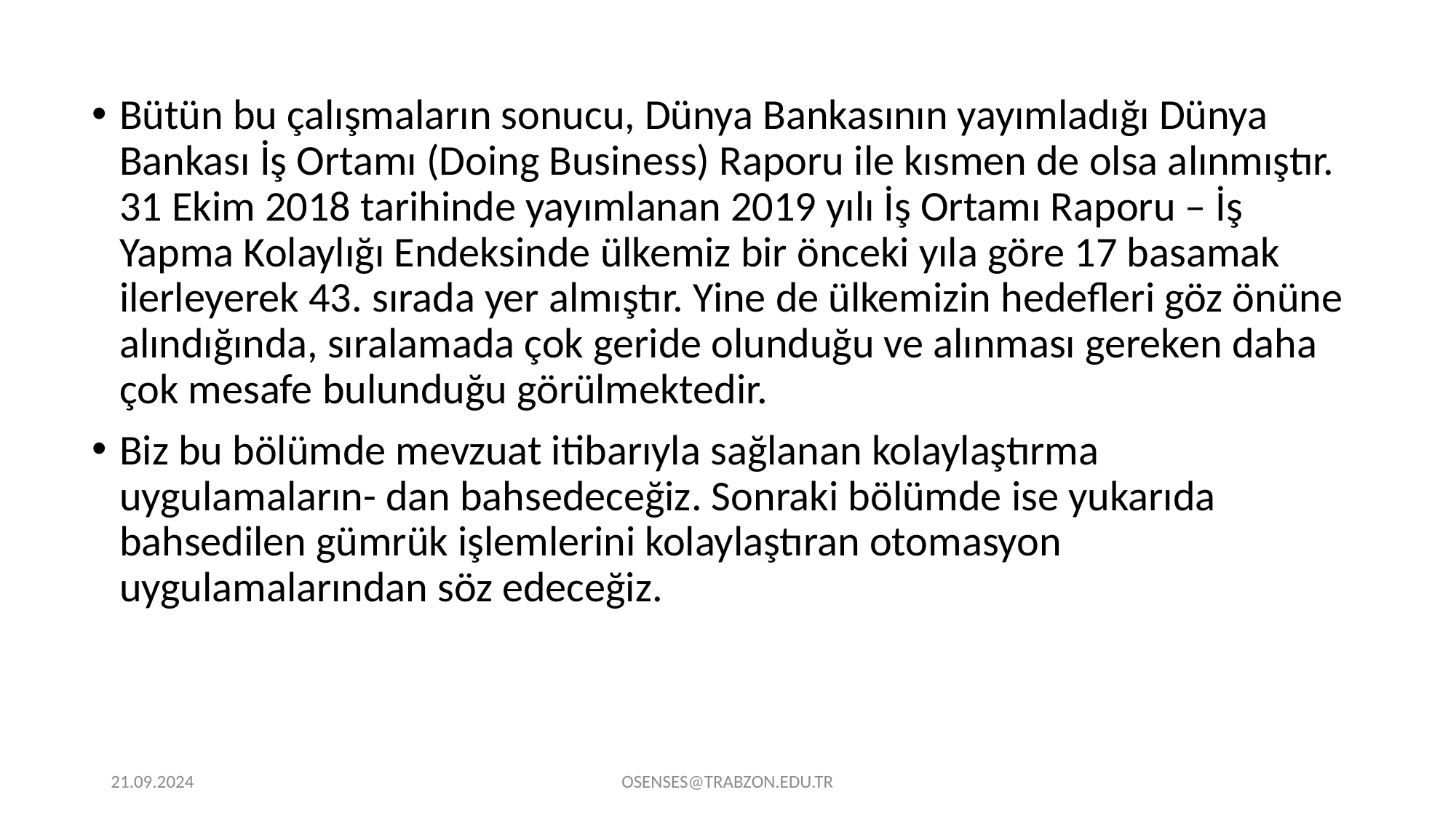

Bütün bu çalışmaların sonucu, Dünya Bankasının yayımladığı Dünya Bankası İş Ortamı (Doing Business) Raporu ile kısmen de olsa alınmıştır. 31 Ekim 2018 tarihinde yayımlanan 2019 yılı İş Ortamı Raporu – İş Yapma Kolaylığı Endeksinde ülkemiz bir önceki yıla göre 17 basamak ilerleyerek 43. sırada yer almıştır. Yine de ülkemizin hedefleri göz önüne alındığında, sıralamada çok geride olunduğu ve alınması gereken daha çok mesafe bulunduğu görülmektedir.
Biz bu bölümde mevzuat itibarıyla sağlanan kolaylaştırma uygulamaların- dan bahsedeceğiz. Sonraki bölümde ise yukarıda bahsedilen gümrük işlemlerini kolaylaştıran otomasyon uygulamalarından söz edeceğiz.

21.09.2024
OSENSES@TRABZON.EDU.TR